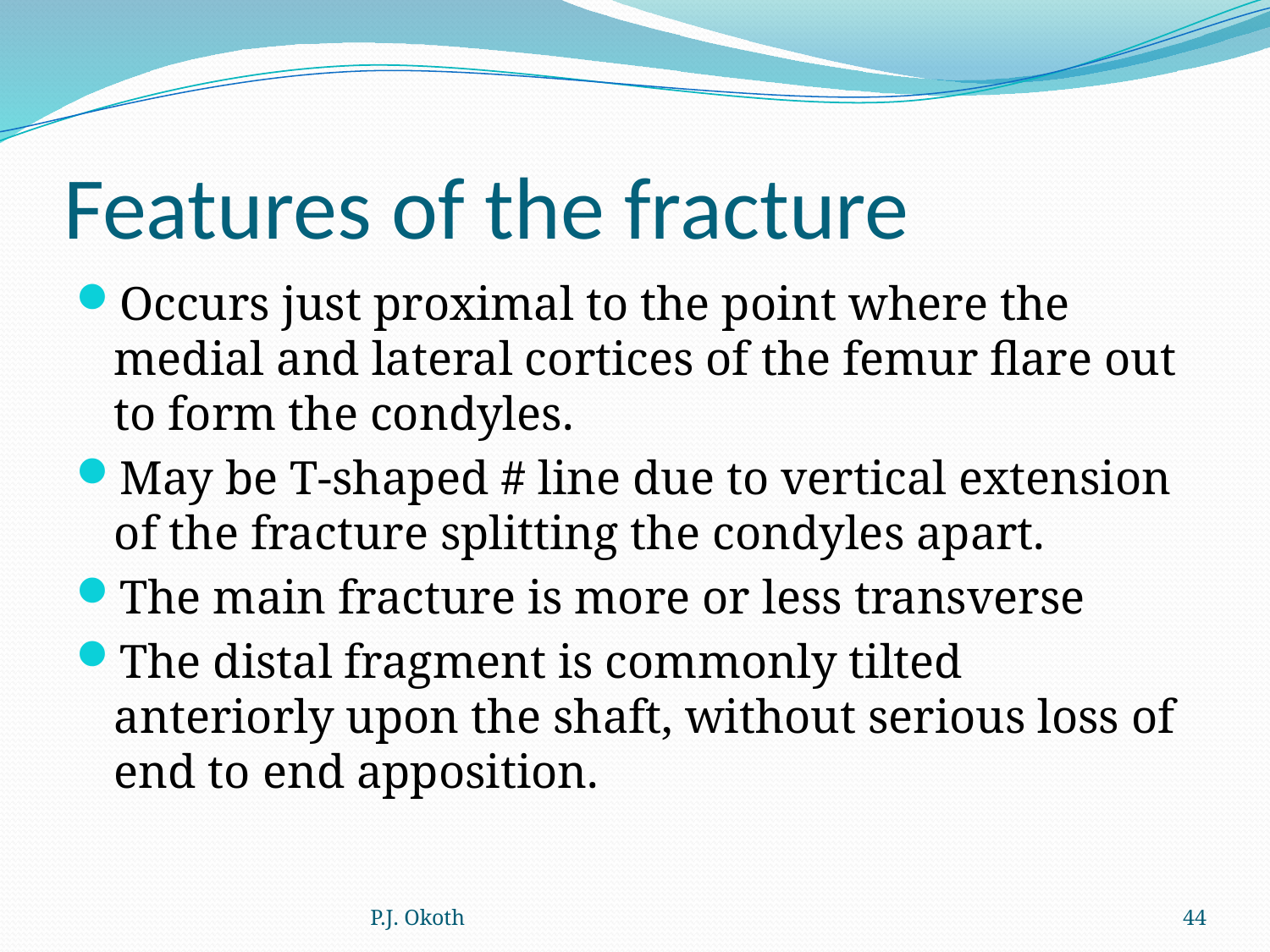

# Features of the fracture
Occurs just proximal to the point where the medial and lateral cortices of the femur flare out to form the condyles.
May be T-shaped # line due to vertical extension of the fracture splitting the condyles apart.
The main fracture is more or less transverse
The distal fragment is commonly tilted anteriorly upon the shaft, without serious loss of end to end apposition.
P.J. Okoth
44